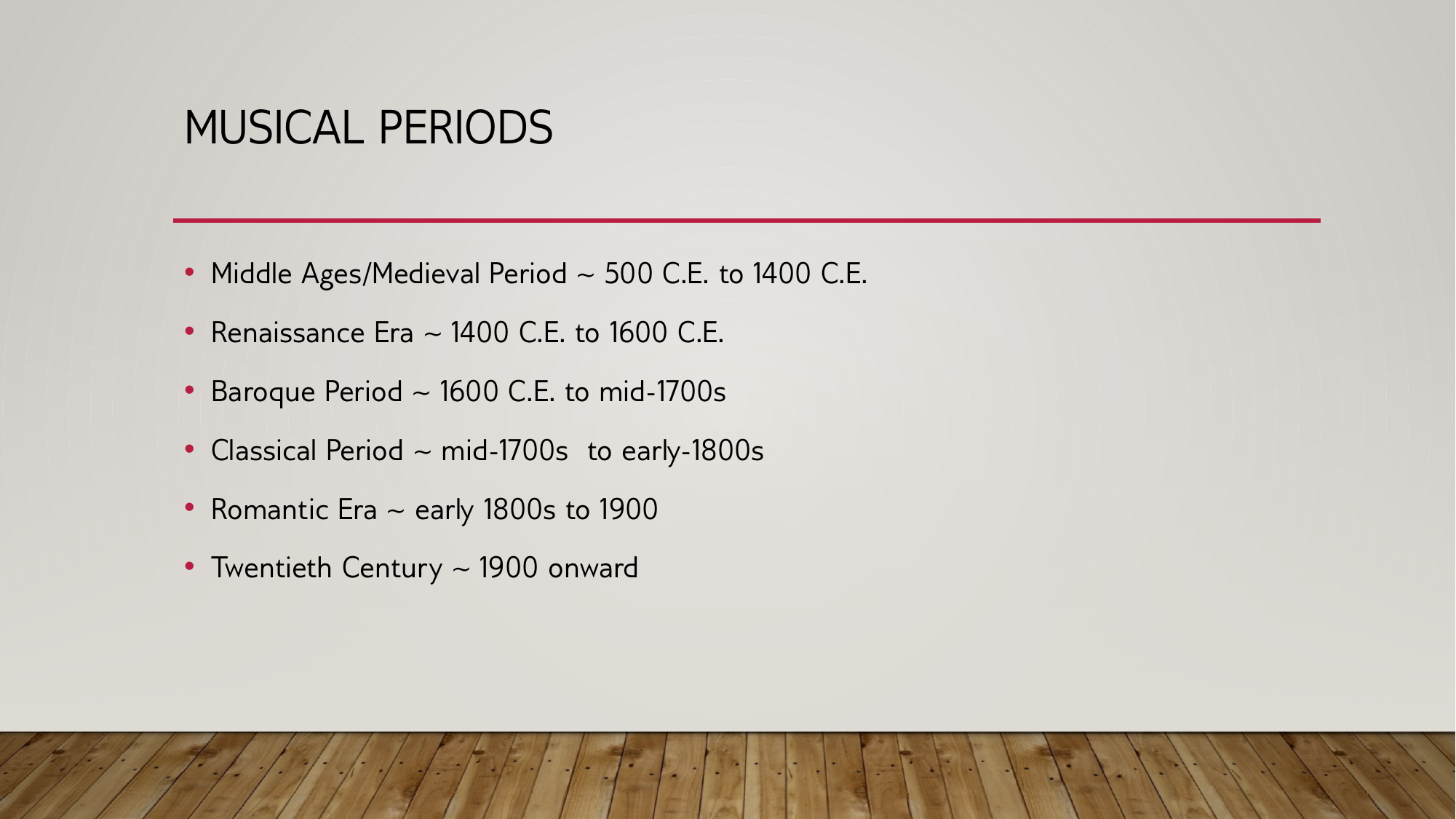

# Musical Periods
Middle Ages/Medieval Period ~ 500 C.E. to 1400 C.E.
Renaissance Era ~ 1400 C.E. to 1600 C.E.
Baroque Period ~ 1600 C.E. to mid-1700s
Classical Period ~ mid-1700s  to early-1800s
Romantic Era ~ early 1800s to 1900
Twentieth Century ~ 1900 onward